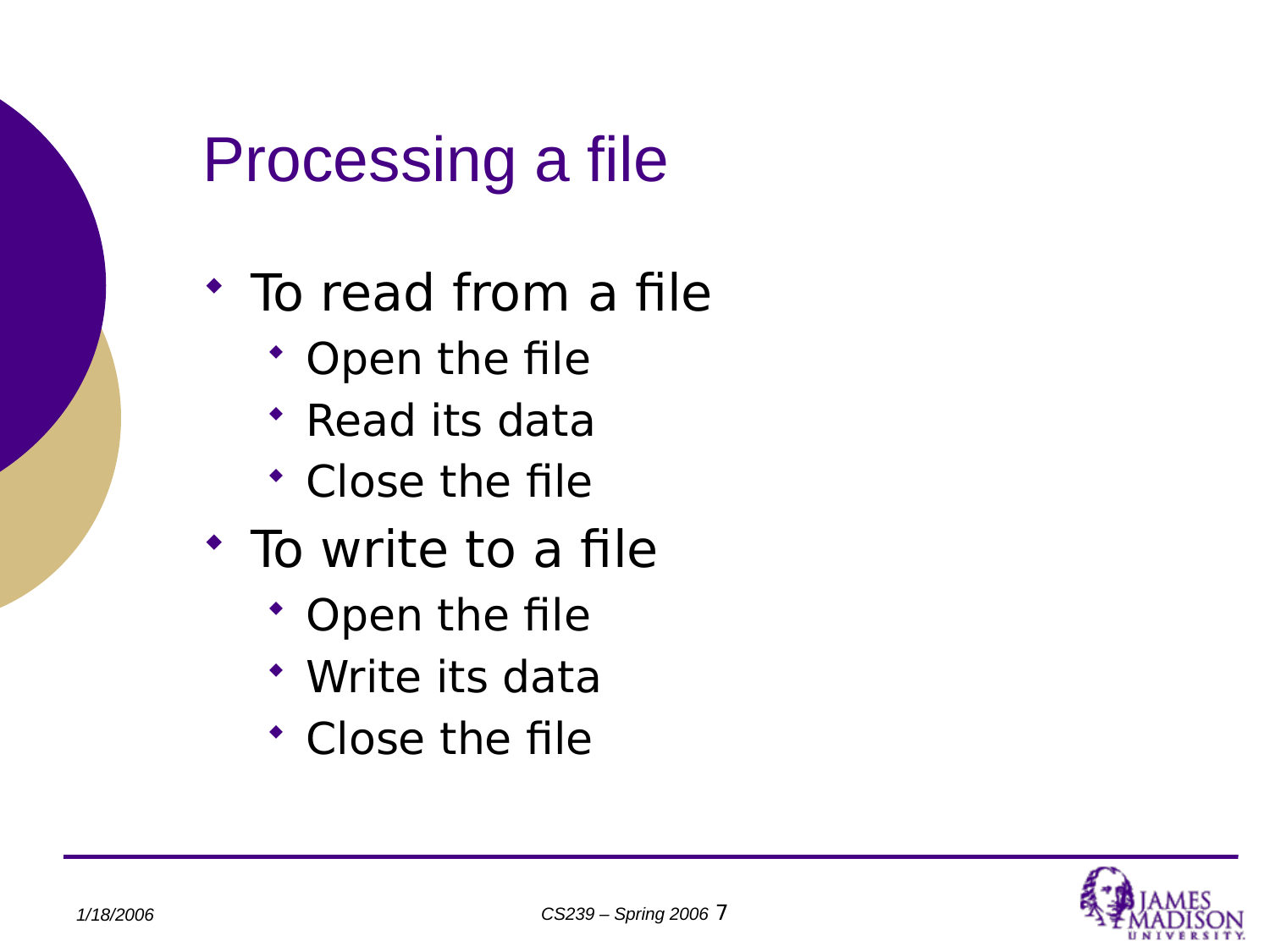

# Processing a file
To read from a file
Open the file
Read its data
Close the file
To write to a file
Open the file
Write its data
Close the file
1/18/2006
CS239 – Spring 2006 7